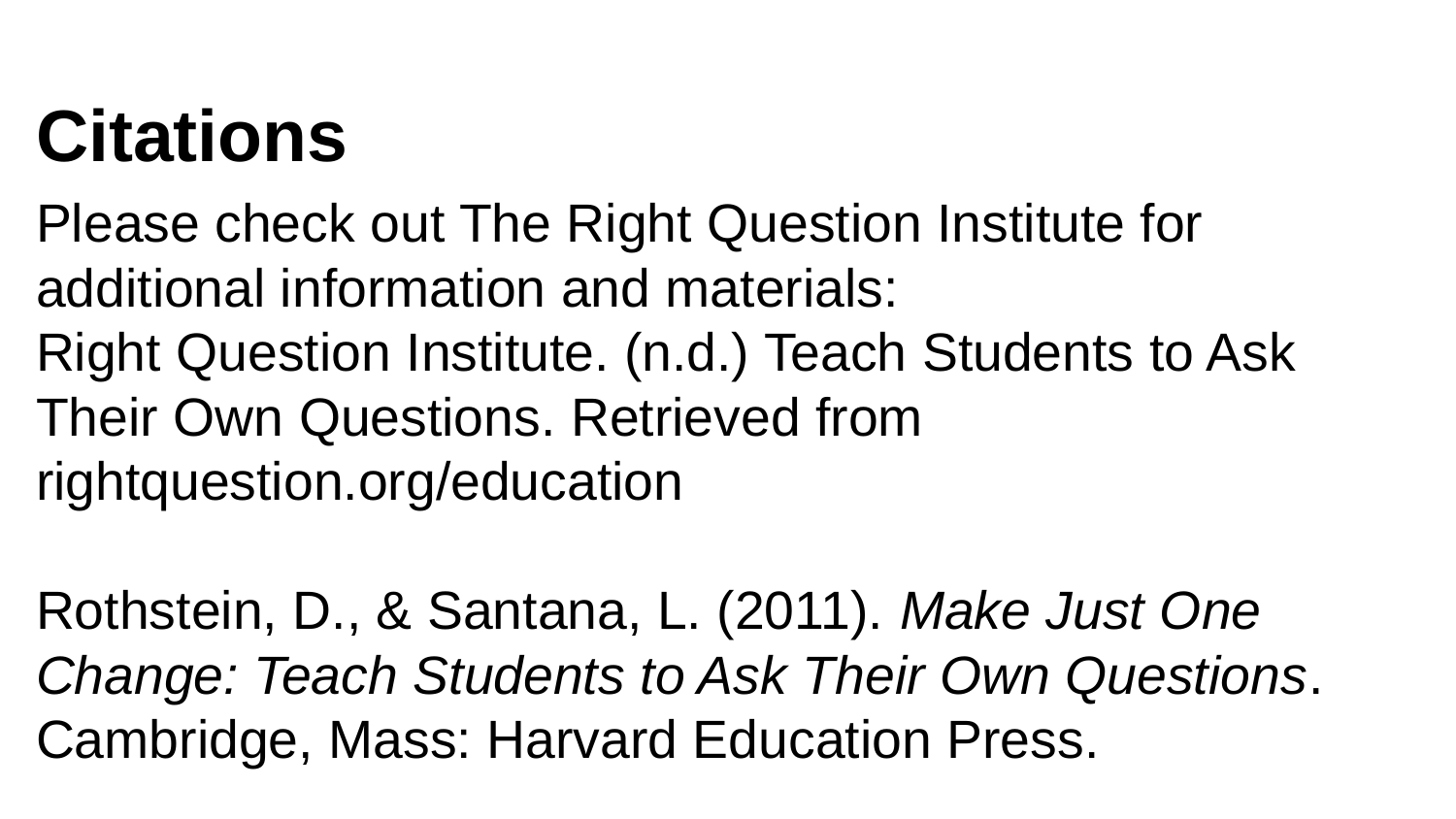

Citations

Please check out The Right Question Institute for additional information and materials:
Right Question Institute. (n.d.) Teach Students to Ask Their Own Questions. Retrieved from rightquestion.org/education
Rothstein, D., & Santana, L. (2011). Make Just One Change: Teach Students to Ask Their Own Questions. Cambridge, Mass: Harvard Education Press.